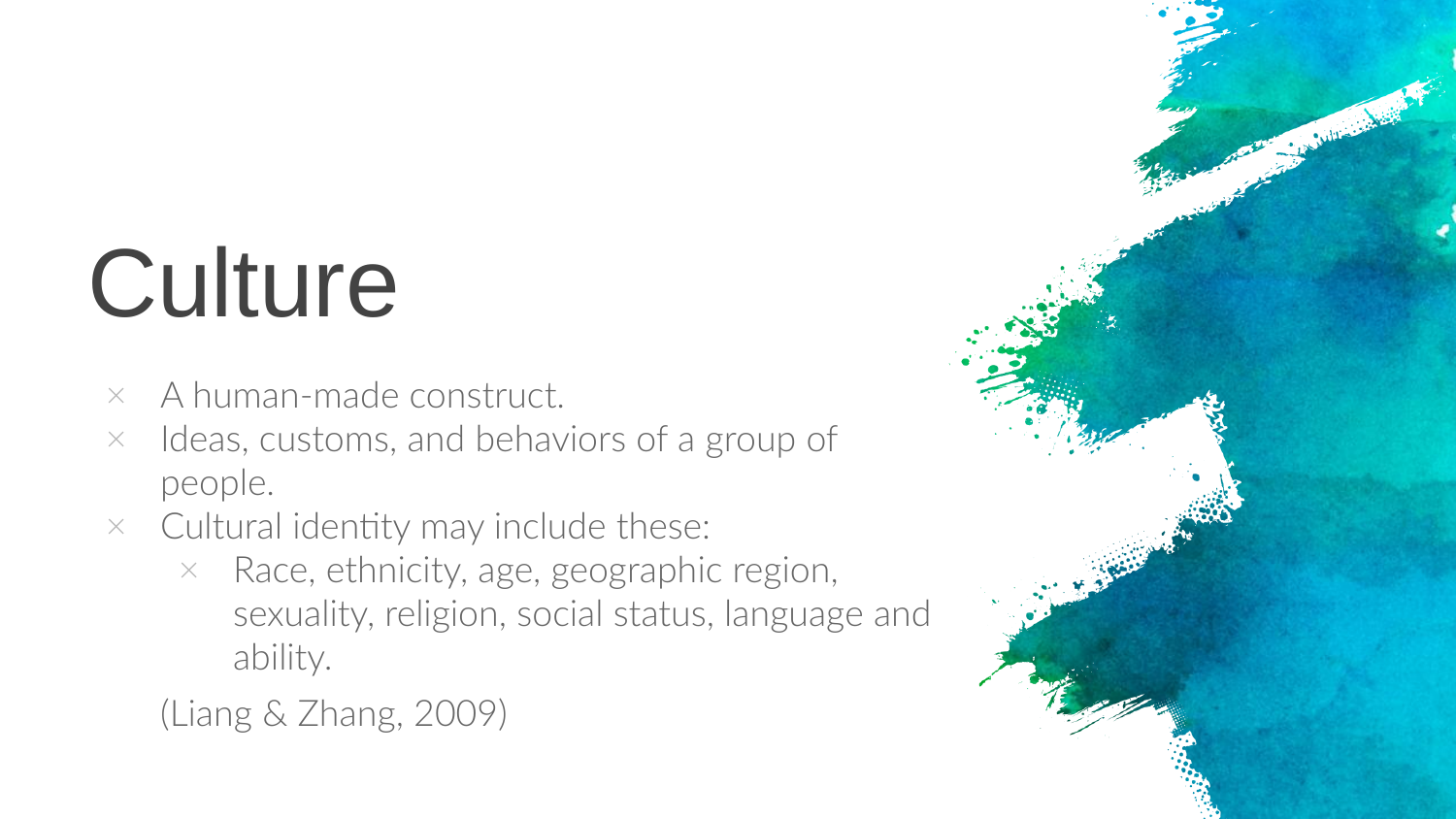

# Culture
A human-made construct.
Ideas, customs, and behaviors of a group of people.
Cultural identity may include these:
Race, ethnicity, age, geographic region, sexuality, religion, social status, language and ability.
(Liang & Zhang, 2009)